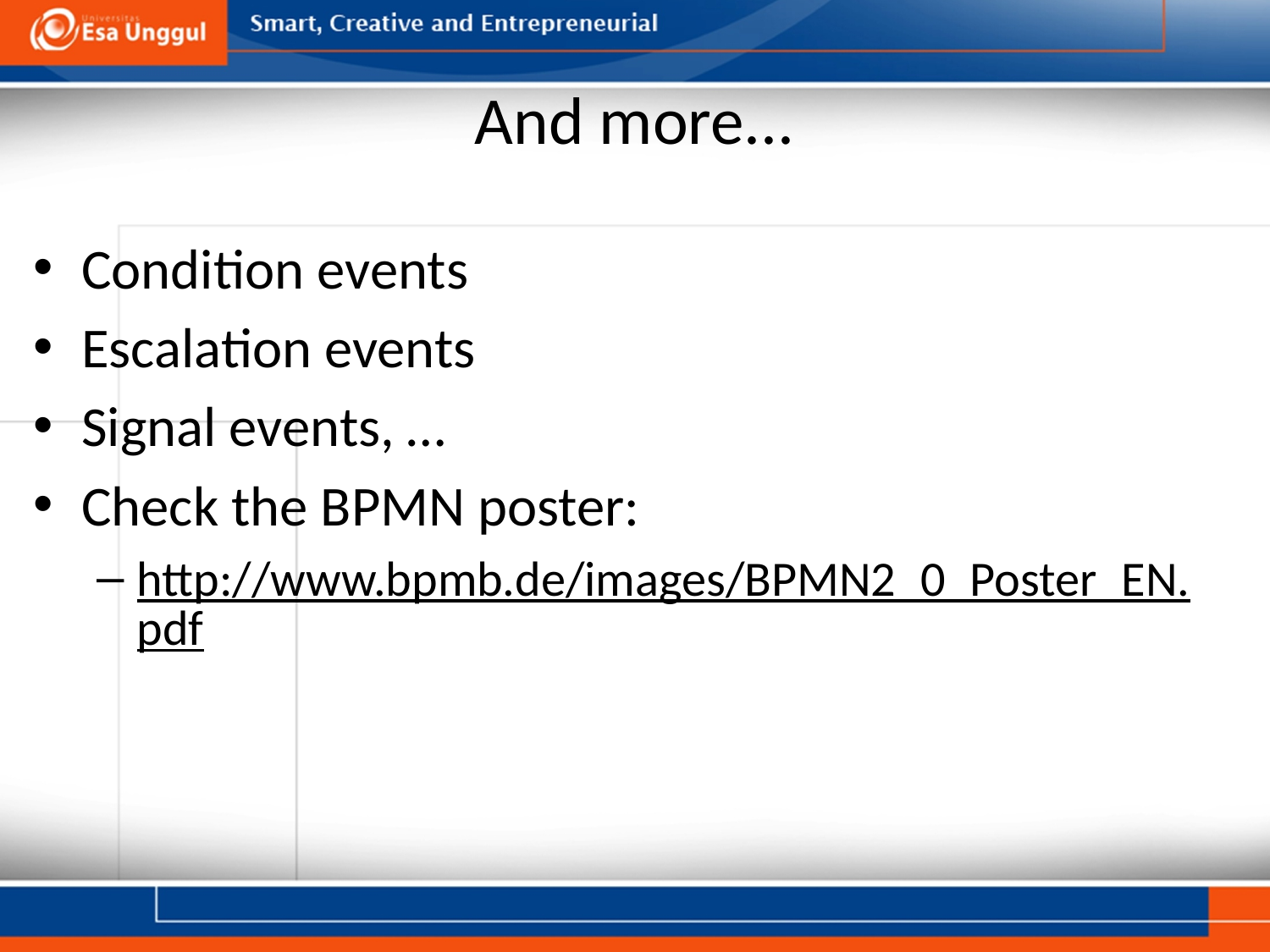

# And more...
Condition events
Escalation events
Signal events, …
Check the BPMN poster:
http://www.bpmb.de/images/BPMN2_0_Poster_EN.pdf